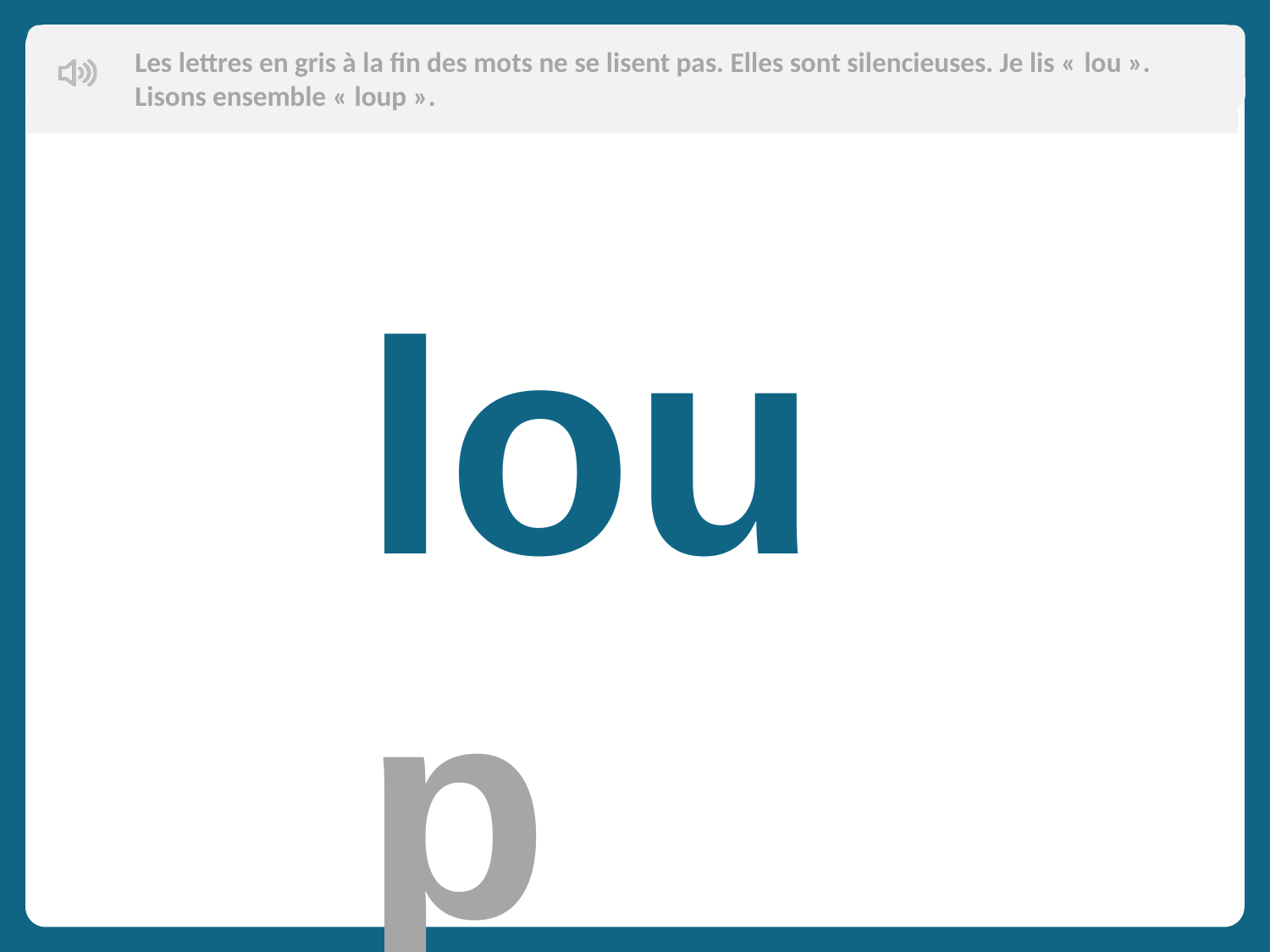

Les lettres en gris à la fin des mots ne se lisent pas. Elles sont silencieuses. Je lis « lou ». Lisons ensemble « loup ».

loup